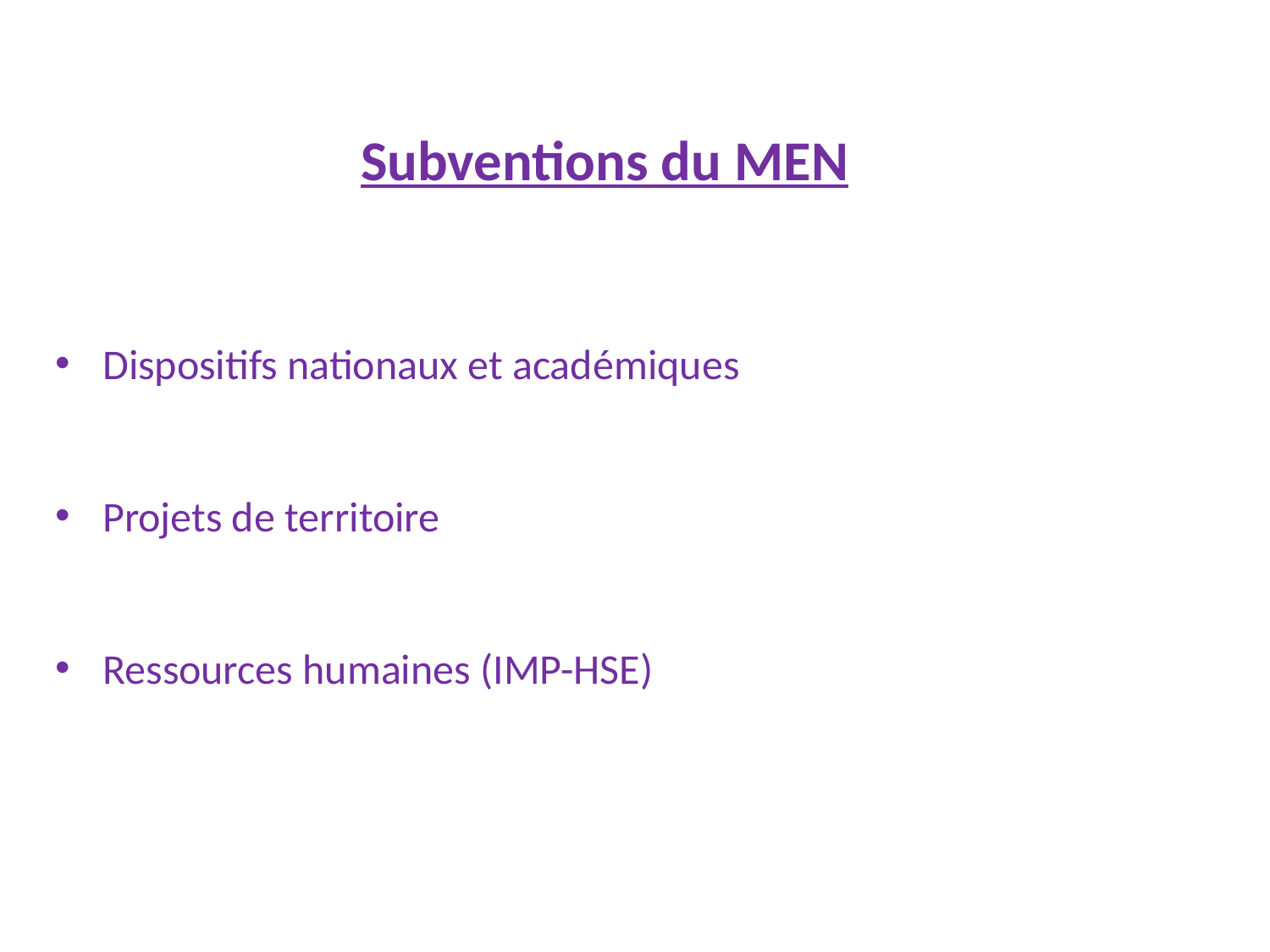

# Subventions du MEN

Dispositifs nationaux et académiques

Projets de territoire

Ressources humaines (IMP-HSE)